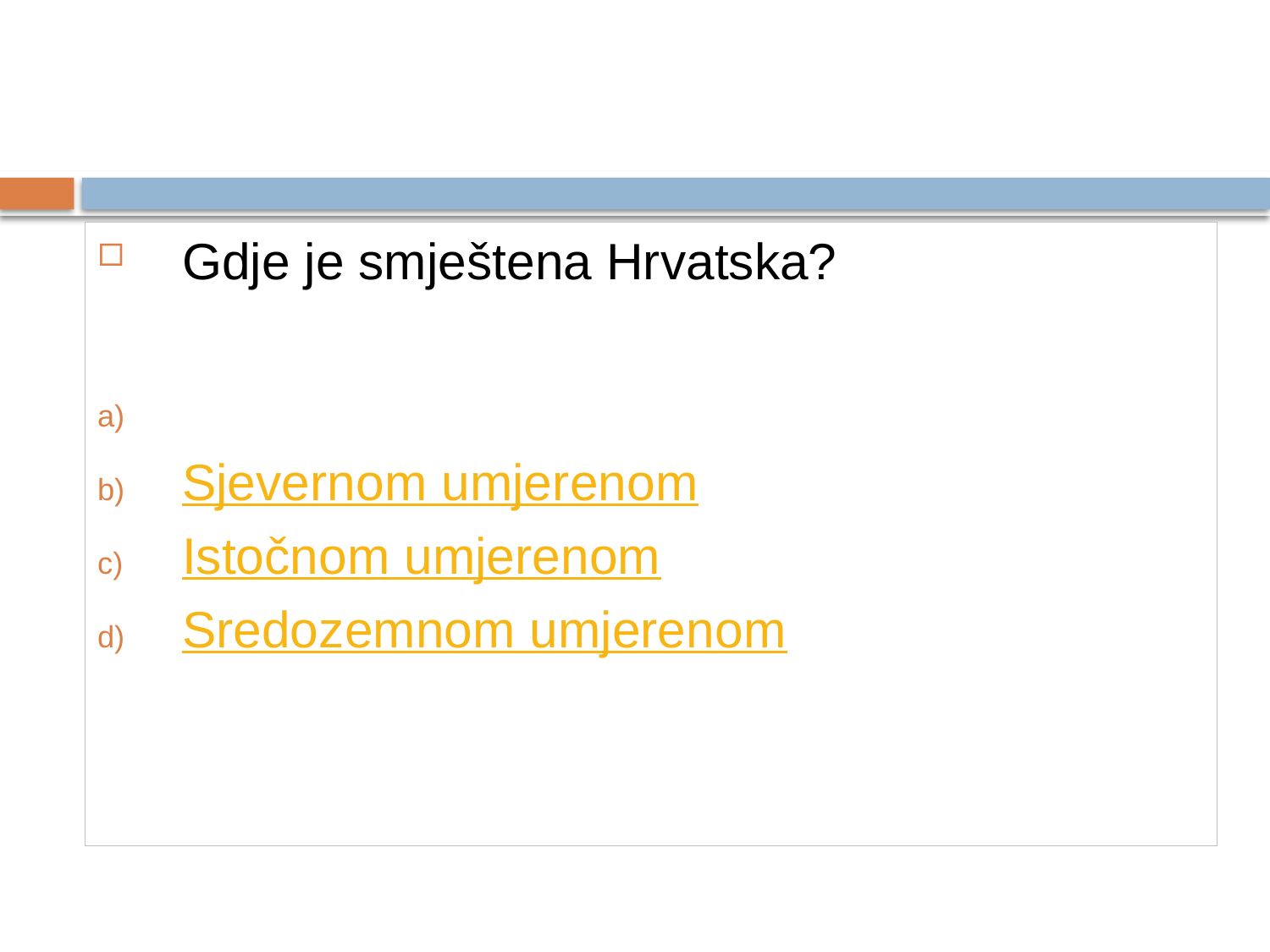

Gdje je smještena Hrvatska?

Južnom umjerenom
Sjevernom umjerenom
Istočnom umjerenom
Sredozemnom umjerenom